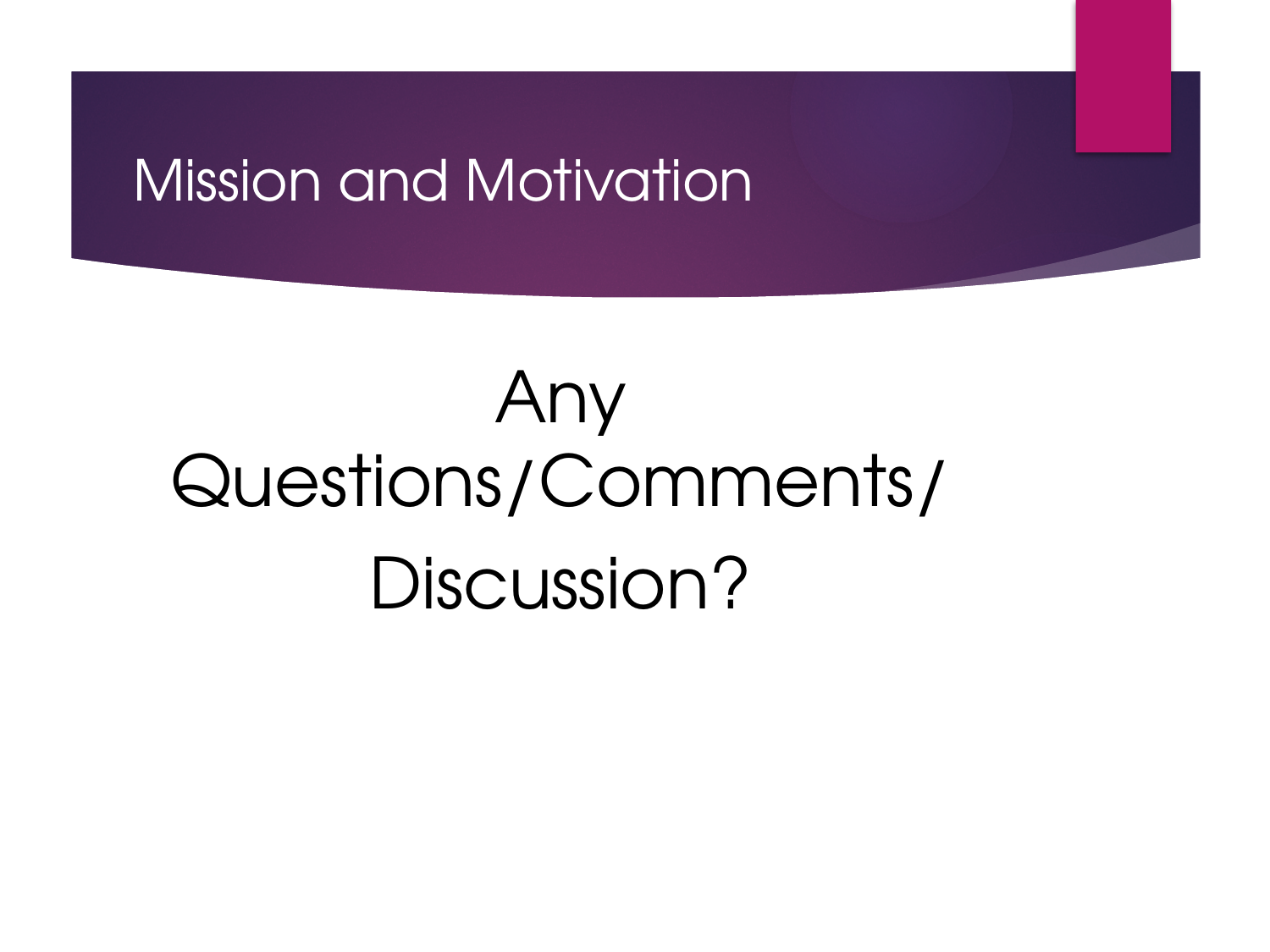

# Mission and Motivation
Any Questions/Comments/
Discussion?